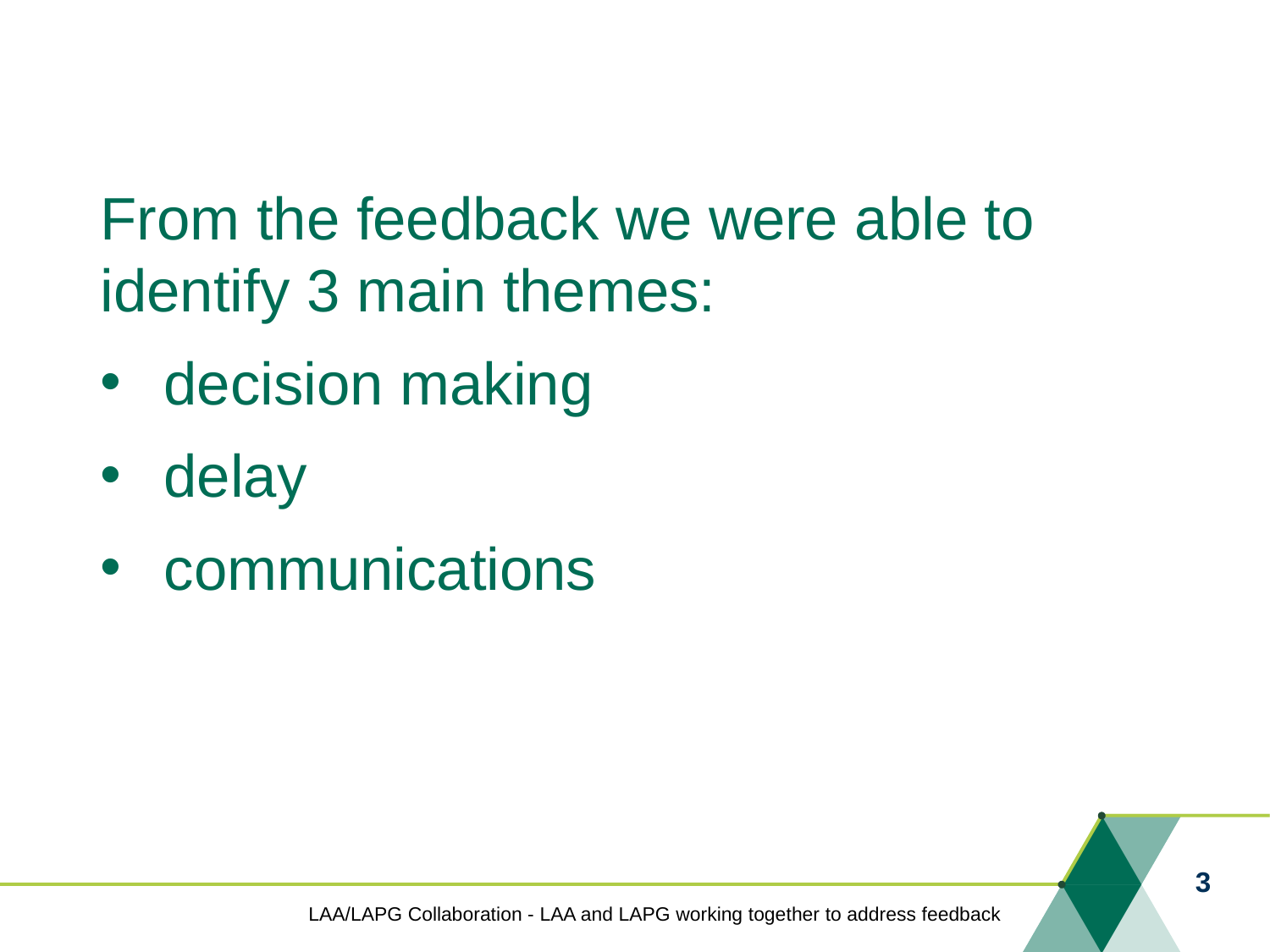

From the feedback we were able to identify 3 main themes:
decision making
delay
communications

3
LAA/LAPG Collaboration - LAA and LAPG working together to address feedback